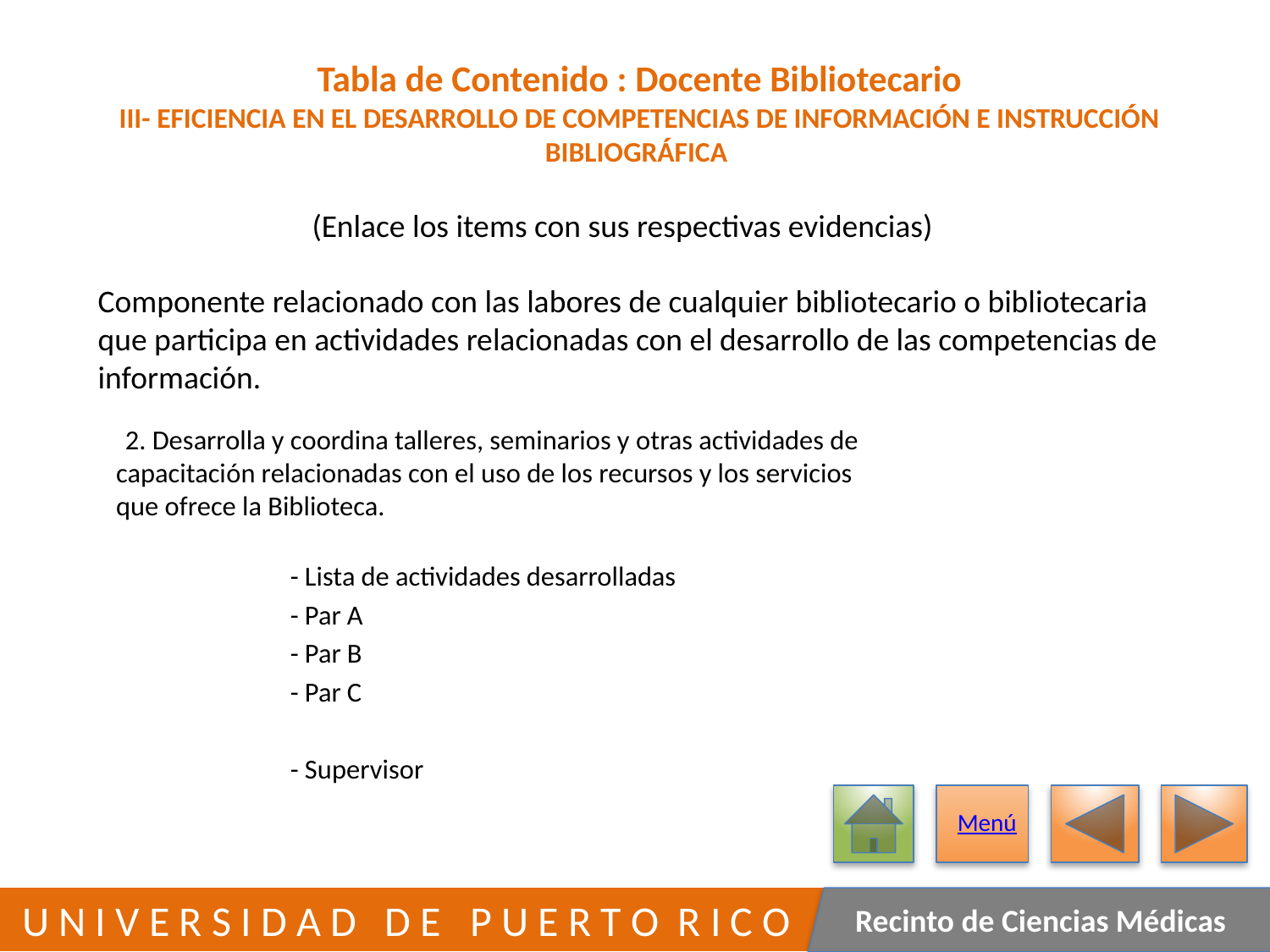

# Tabla de Contenido : Docente Bibliotecario III- EFICIENCIA EN EL DESARROLLO DE COMPETENCIAS DE INFORMACIÓN E INSTRUCCIÓN BIBLIOGRÁFICA
(Enlace los items con sus respectivas evidencias)
Componente relacionado con las labores de cualquier bibliotecario o bibliotecaria que participa en actividades relacionadas con el desarrollo de las competencias de información.
	2. Desarrolla y coordina talleres, seminarios y otras actividades de
            capacitación relacionadas con el uso de los recursos y los servicios
            que ofrece la Biblioteca.

			- Lista de actividades desarrolladas
			- Par A
			- Par B
			- Par C

			- Supervisor

Menú

343
 U N I V E R S I D A D   D E   P U E R T O  R I C O

Recinto de Ciencias Médicas